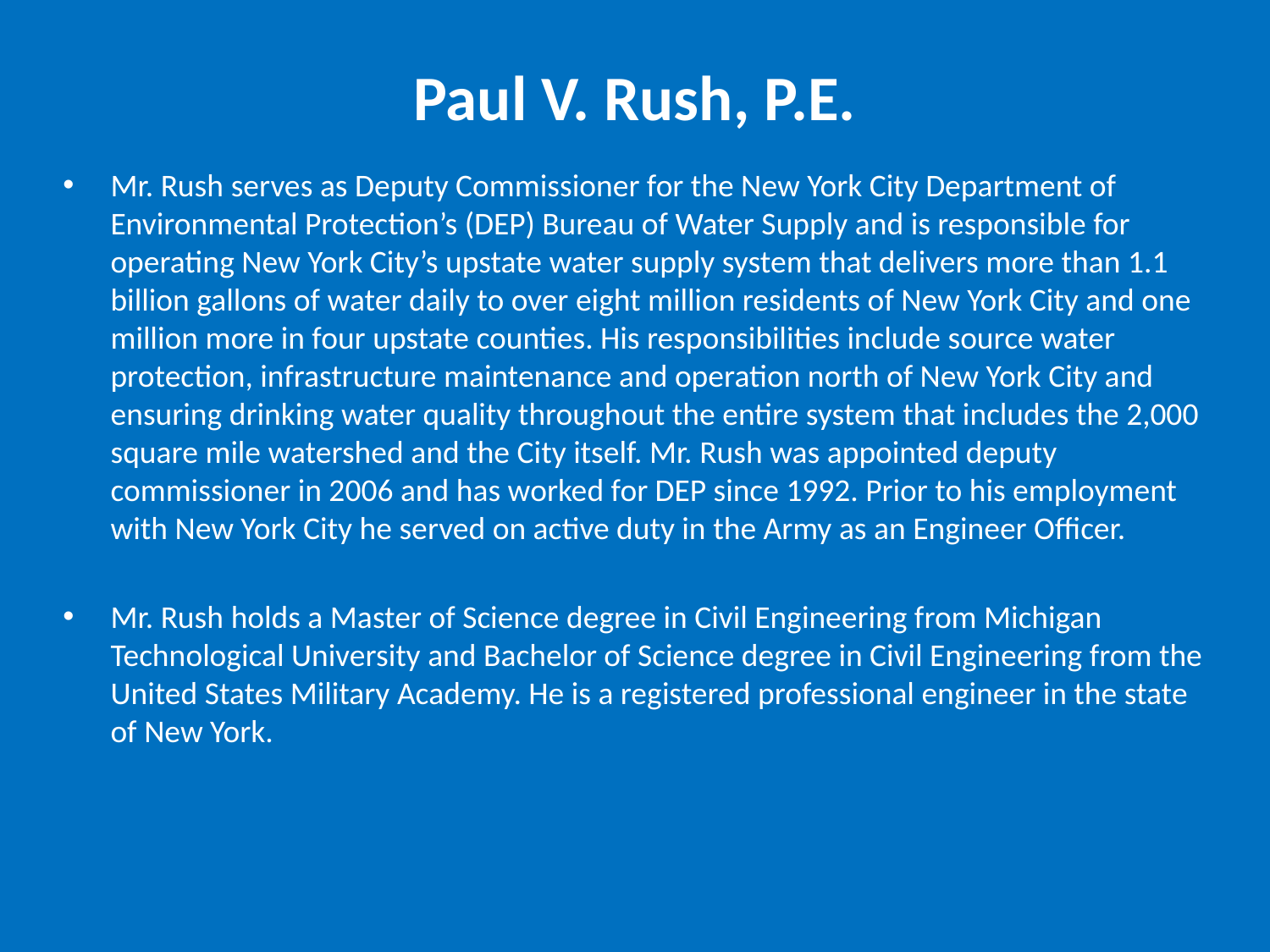

# Paul V. Rush, P.E.
Mr. Rush serves as Deputy Commissioner for the New York City Department of Environmental Protection’s (DEP) Bureau of Water Supply and is responsible for operating New York City’s upstate water supply system that delivers more than 1.1 billion gallons of water daily to over eight million residents of New York City and one million more in four upstate counties. His responsibilities include source water protection, infrastructure maintenance and operation north of New York City and ensuring drinking water quality throughout the entire system that includes the 2,000 square mile watershed and the City itself. Mr. Rush was appointed deputy commissioner in 2006 and has worked for DEP since 1992. Prior to his employment with New York City he served on active duty in the Army as an Engineer Officer.

Mr. Rush holds a Master of Science degree in Civil Engineering from Michigan Technological University and Bachelor of Science degree in Civil Engineering from the United States Military Academy. He is a registered professional engineer in the state of New York.